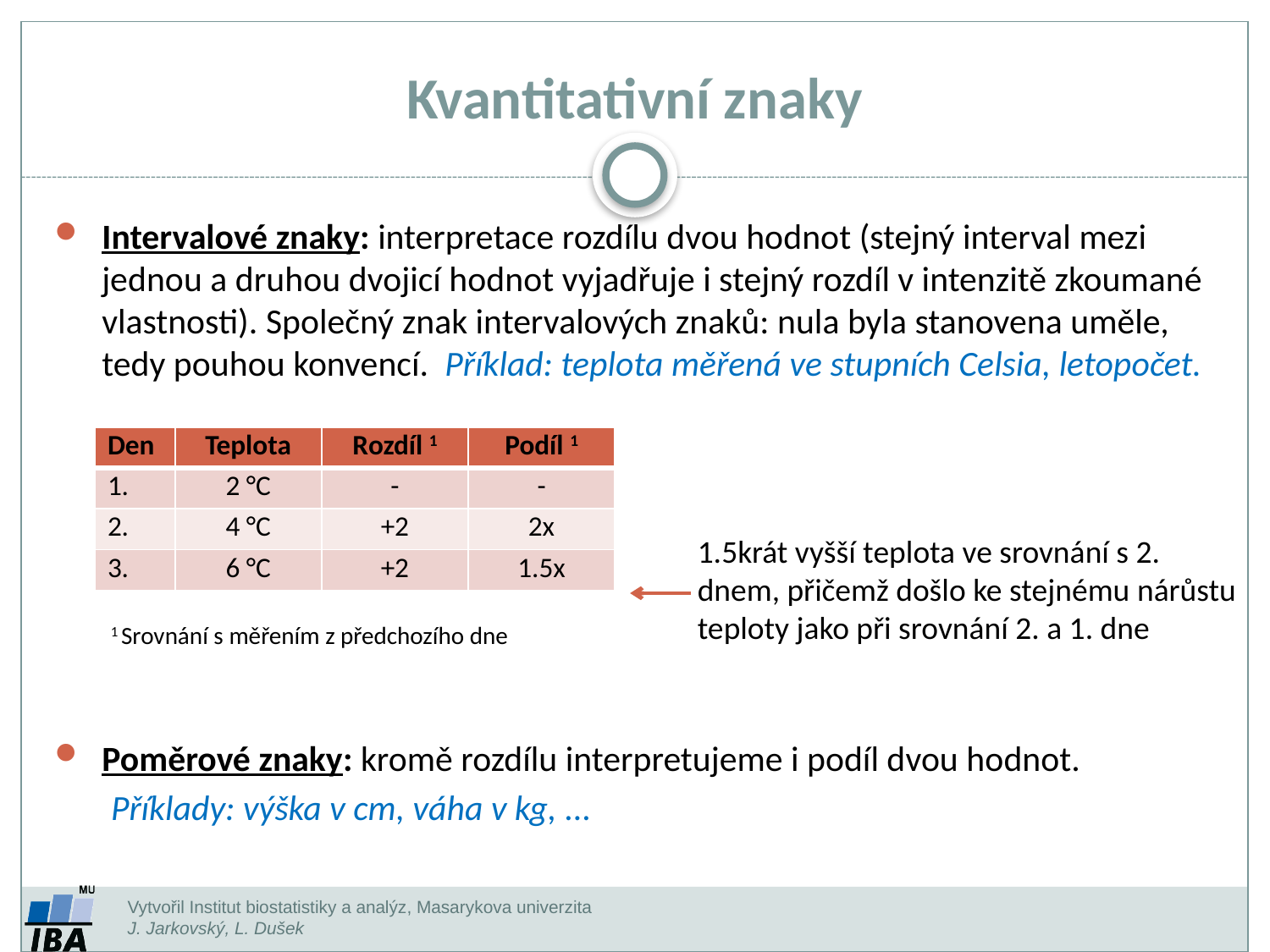

Kvantitativní znaky
Intervalové znaky: interpretace rozdílu dvou hodnot (stejný interval mezi jednou a druhou dvojicí hodnot vyjadřuje i stejný rozdíl v intenzitě zkoumané vlastnosti). Společný znak intervalových znaků: nula byla stanovena uměle, tedy pouhou konvencí.  Příklad: teplota měřená ve stupních Celsia, letopočet.

Poměrové znaky: kromě rozdílu interpretujeme i podíl dvou hodnot.
       Příklady: výška v cm, váha v kg, ...

| Den | Teplota | Rozdíl 1 | Podíl 1 |
| --- | --- | --- | --- |
| 1. | 2 °C | - | - |
| 2. | 4 °C | +2 | 2x |
| 3. | 6 °C | +2 | 1.5x |
1.5krát vyšší teplota ve srovnání s 2. dnem, přičemž došlo ke stejnému nárůstu teploty jako při srovnání 2. a 1. dne
1 Srovnání s měřením z předchozího dne
Vytvořil Institut biostatistiky a analýz, Masarykova univerzita
J. Jarkovský, L. Dušek